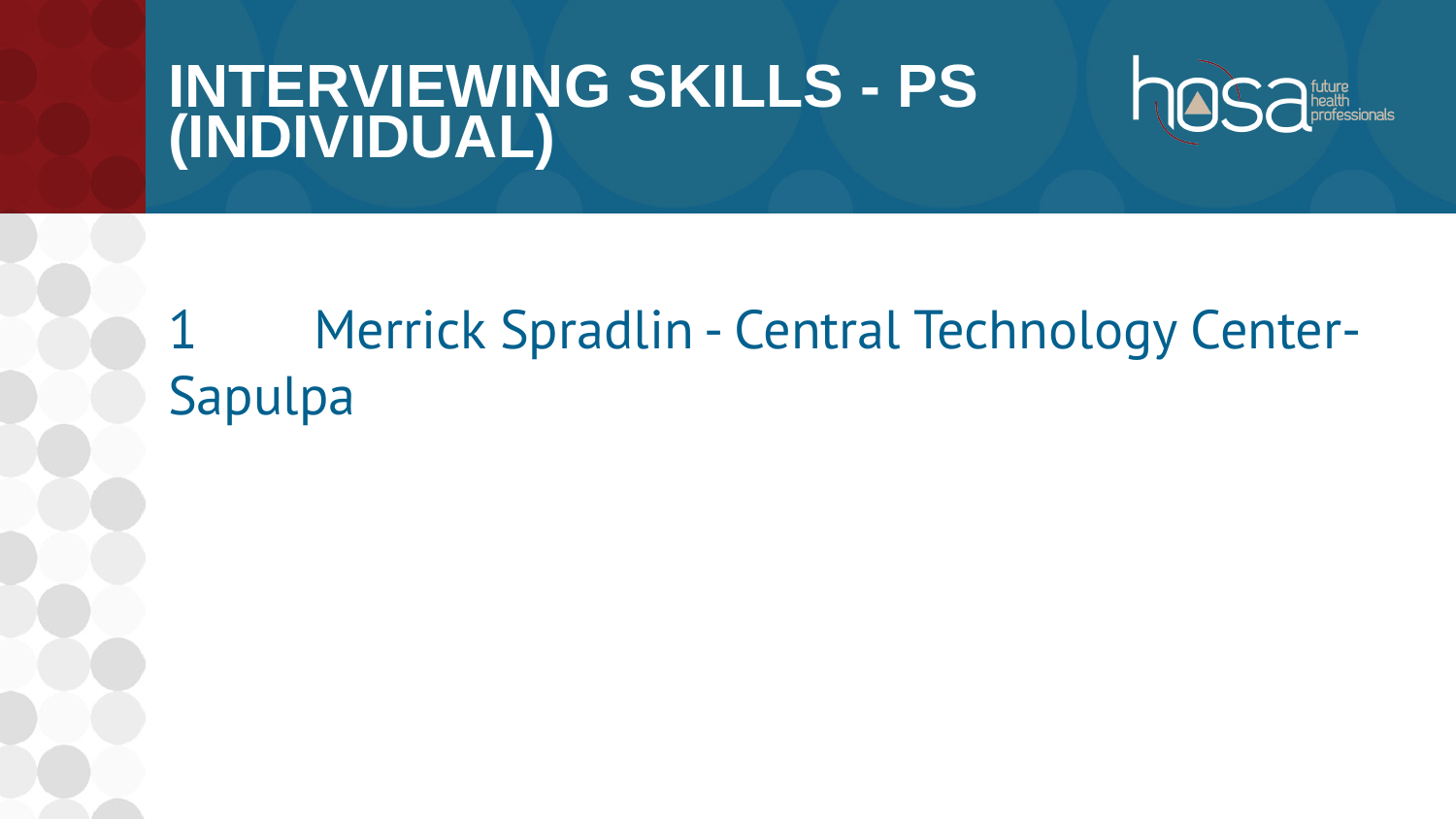

# Interviewing Skills - PS (INDIVIDUAL)
1	Merrick Spradlin - Central Technology Center-Sapulpa